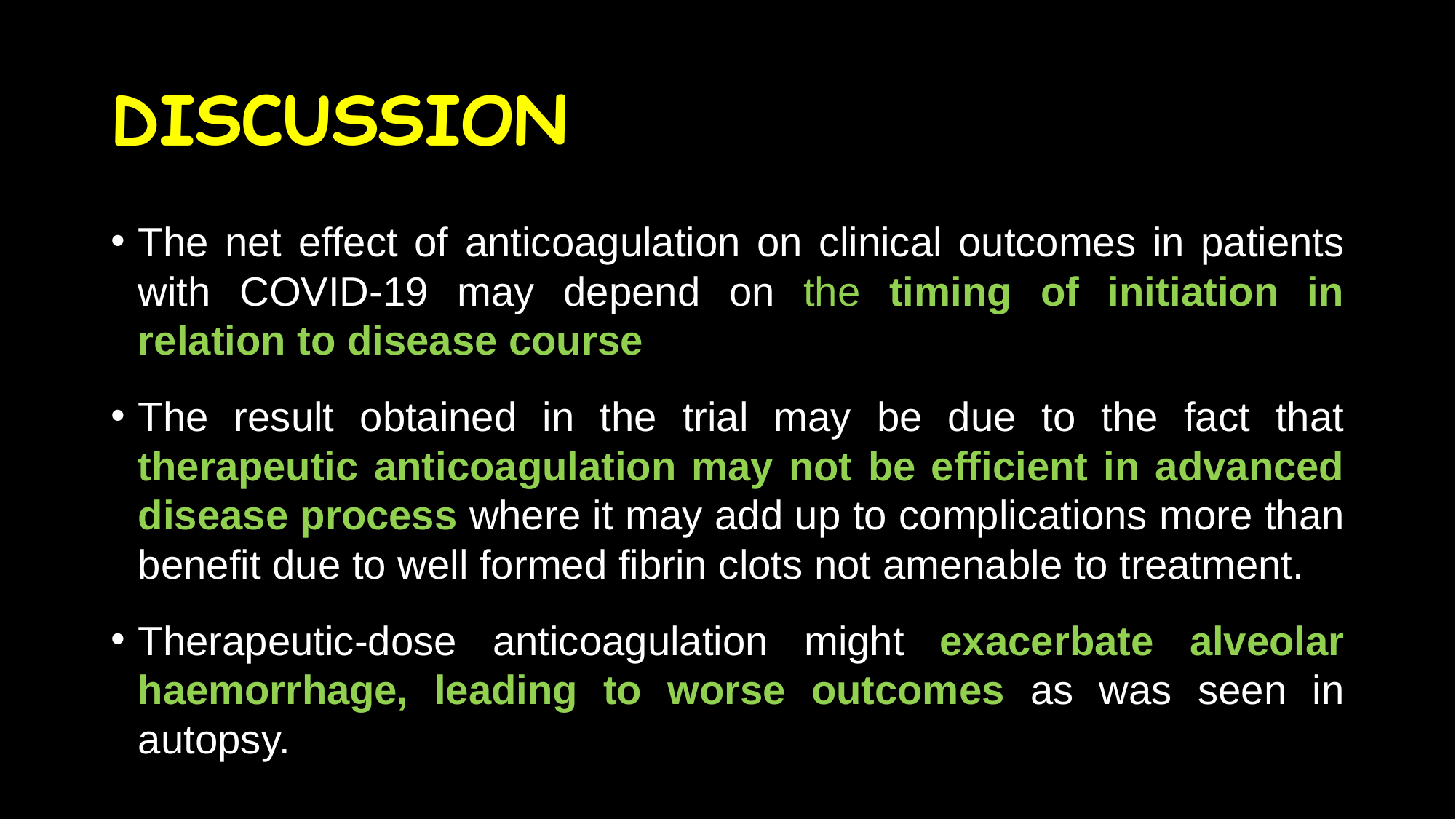

# DISCUSSION
The net effect of anticoagulation on clinical outcomes in patients with COVID-19 may depend on the timing of initiation in relation to disease course
The result obtained in the trial may be due to the fact that therapeutic anticoagulation may not be efficient in advanced disease process where it may add up to complications more than benefit due to well formed fibrin clots not amenable to treatment.
Therapeutic-dose anticoagulation might exacerbate alveolar haemorrhage, leading to worse outcomes as was seen in autopsy.